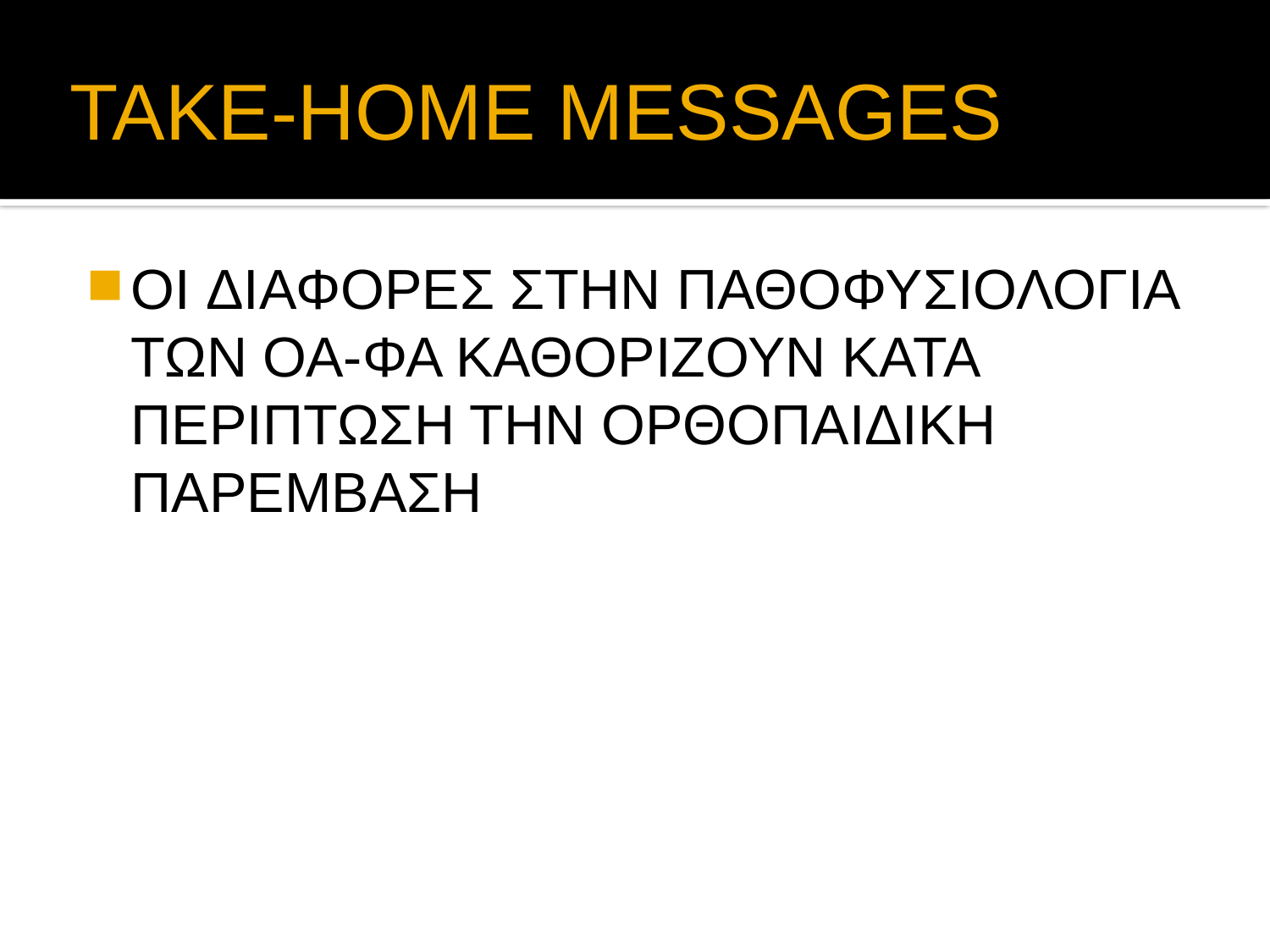

# TAKE-HOME MESSAGES
OI ΔΙΑΦΟΡΕΣ ΣΤΗΝ ΠΑΘΟΦΥΣΙΟΛΟΓΙΑ ΤΩΝ ΟΑ-ΦΑ ΚΑΘΟΡΙΖΟΥΝ ΚΑΤΑ ΠΕΡΙΠΤΩΣΗ ΤΗΝ ΟΡΘΟΠΑΙΔΙΚΗ ΠΑΡΕΜΒΑΣΗ